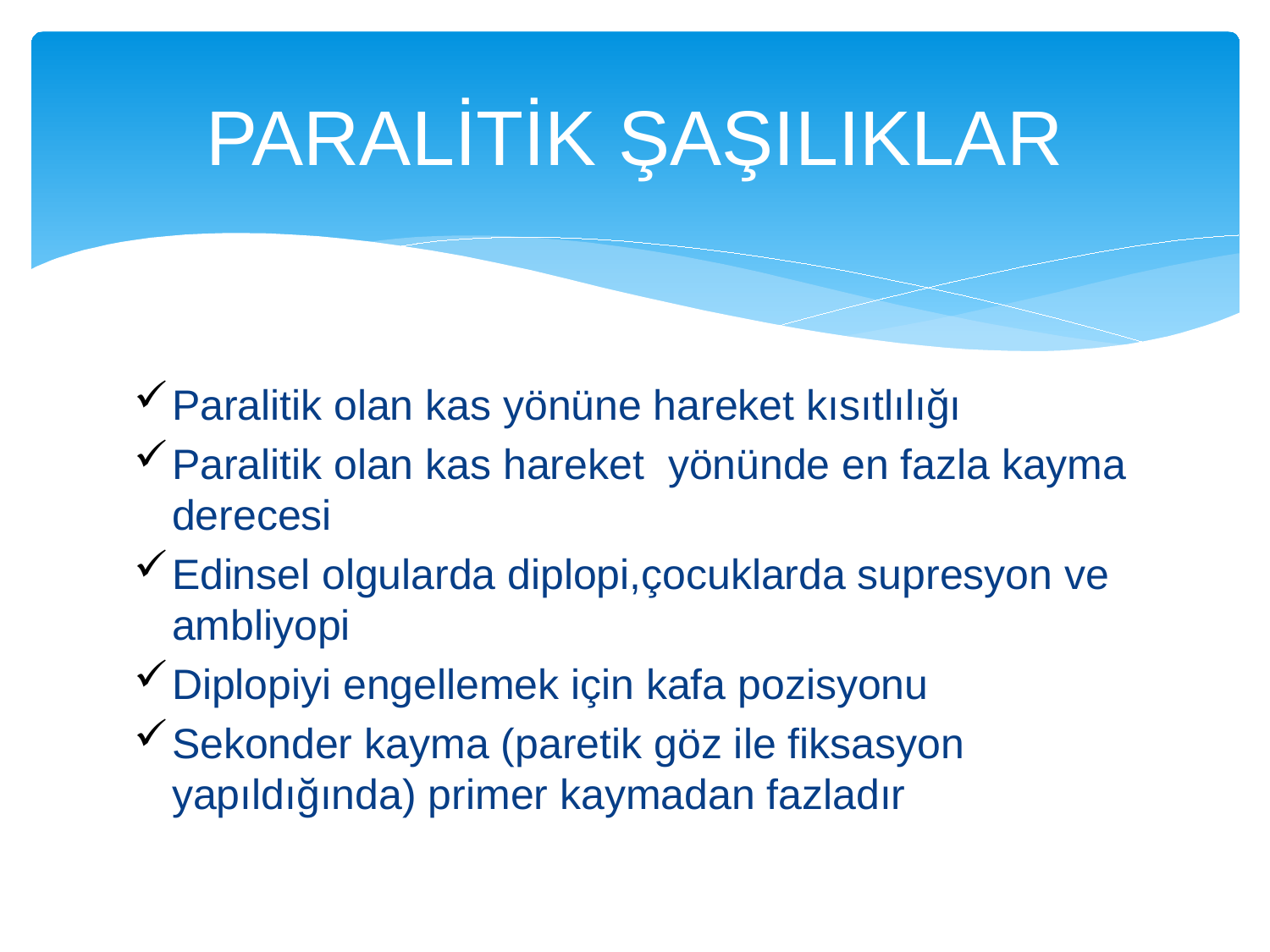

# PARALİTİK ŞAŞILIKLAR
Paralitik olan kas yönüne hareket kısıtlılığı
Paralitik olan kas hareket  yönünde en fazla kayma derecesi
Edinsel olgularda diplopi,çocuklarda supresyon ve ambliyopi
Diplopiyi engellemek için kafa pozisyonu
Sekonder kayma (paretik göz ile fiksasyon yapıldığında) primer kaymadan fazladır